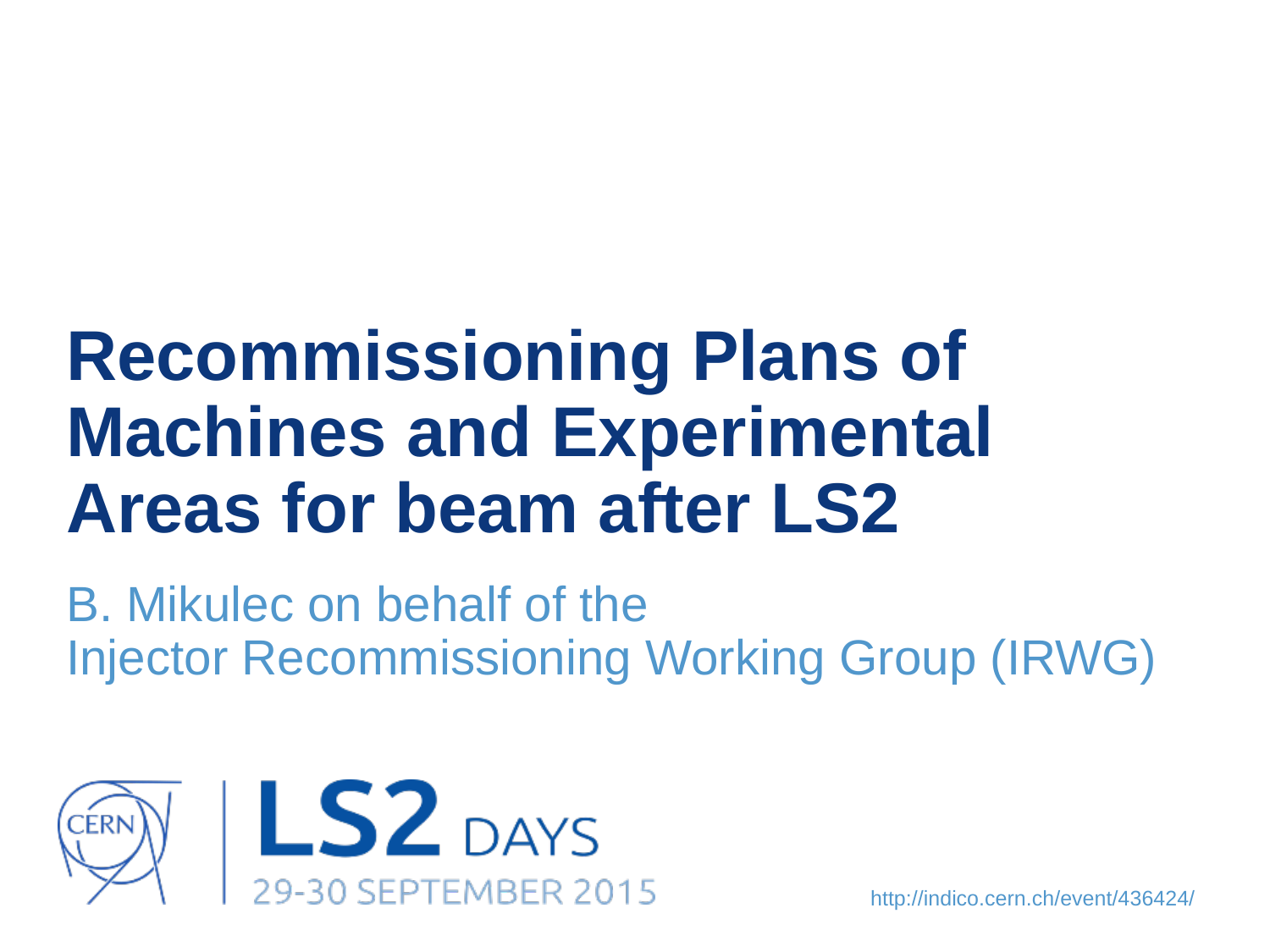

# Recommissioning Plans of Machines and Experimental Areas for beam after LS2
B. Mikulec on behalf of the
Injector Recommissioning Working Group (IRWG)